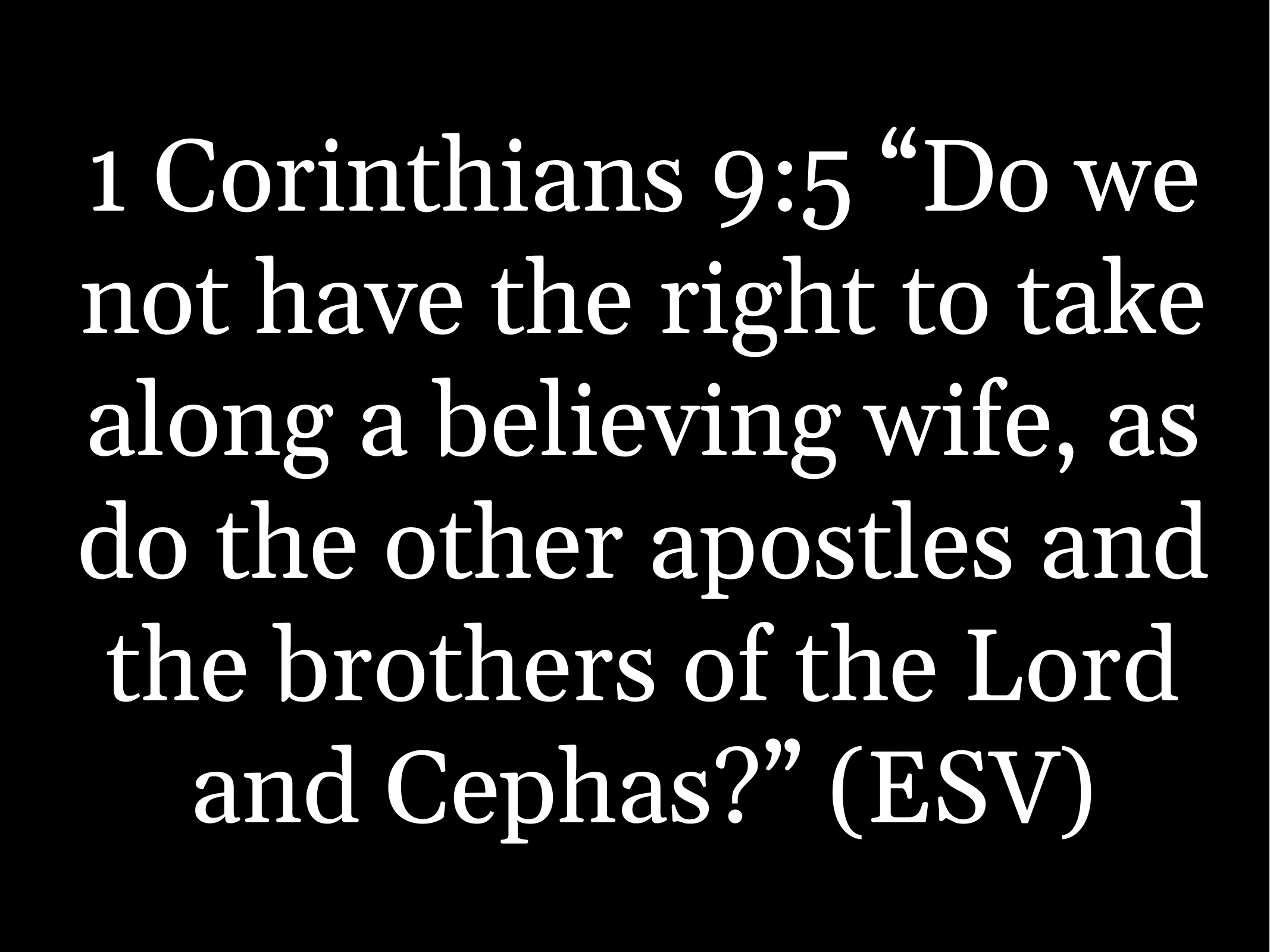

# 1 Corinthians 9:5 “Do we not have the right to take along a believing wife, as do the other apostles and the brothers of the Lord and Cephas?” (ESV)